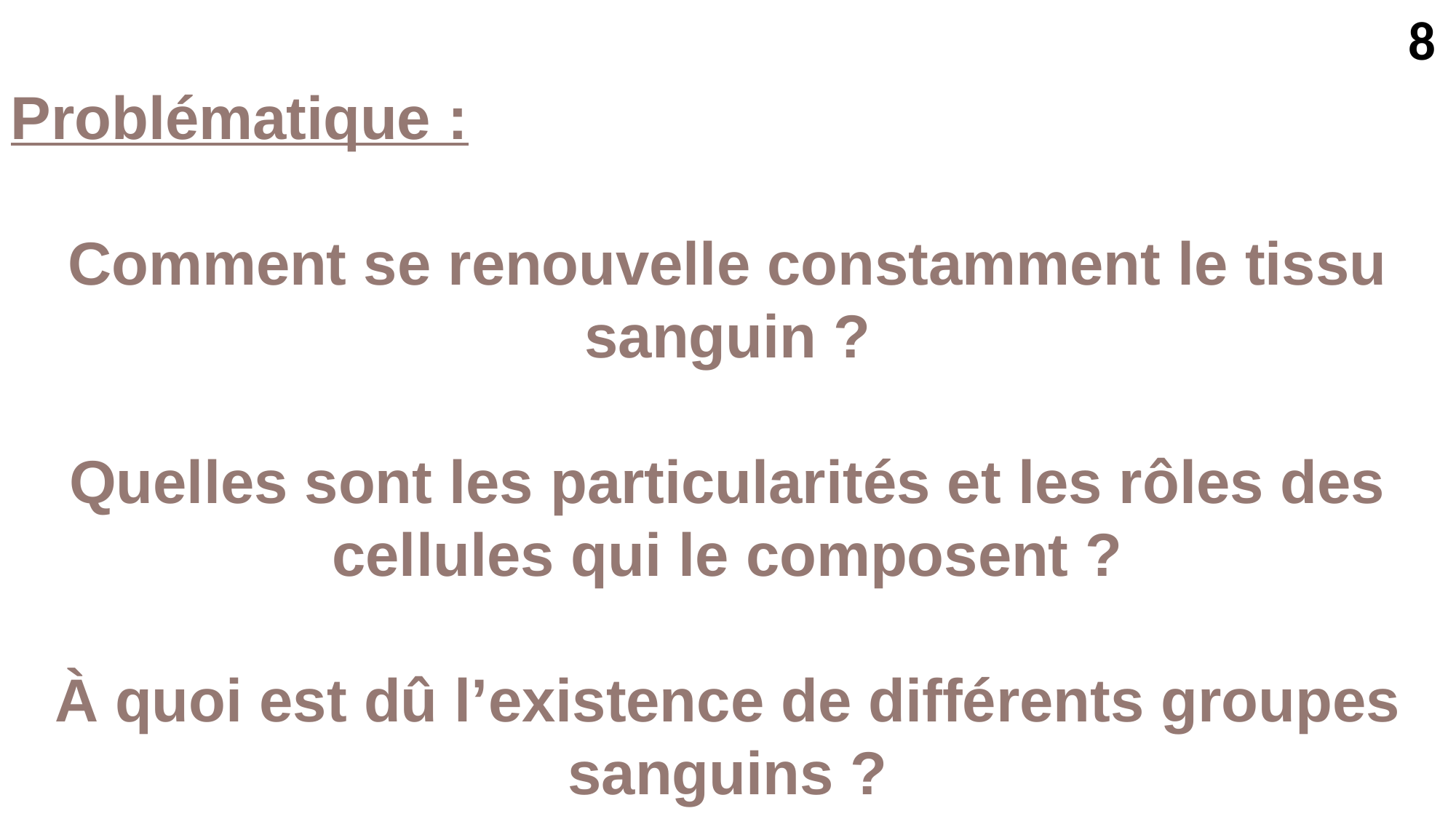

8
Problématique :

Comment se renouvelle constamment le tissu sanguin ?

Quelles sont les particularités et les rôles des cellules qui le composent ?

À quoi est dû l’existence de différents groupes sanguins ?